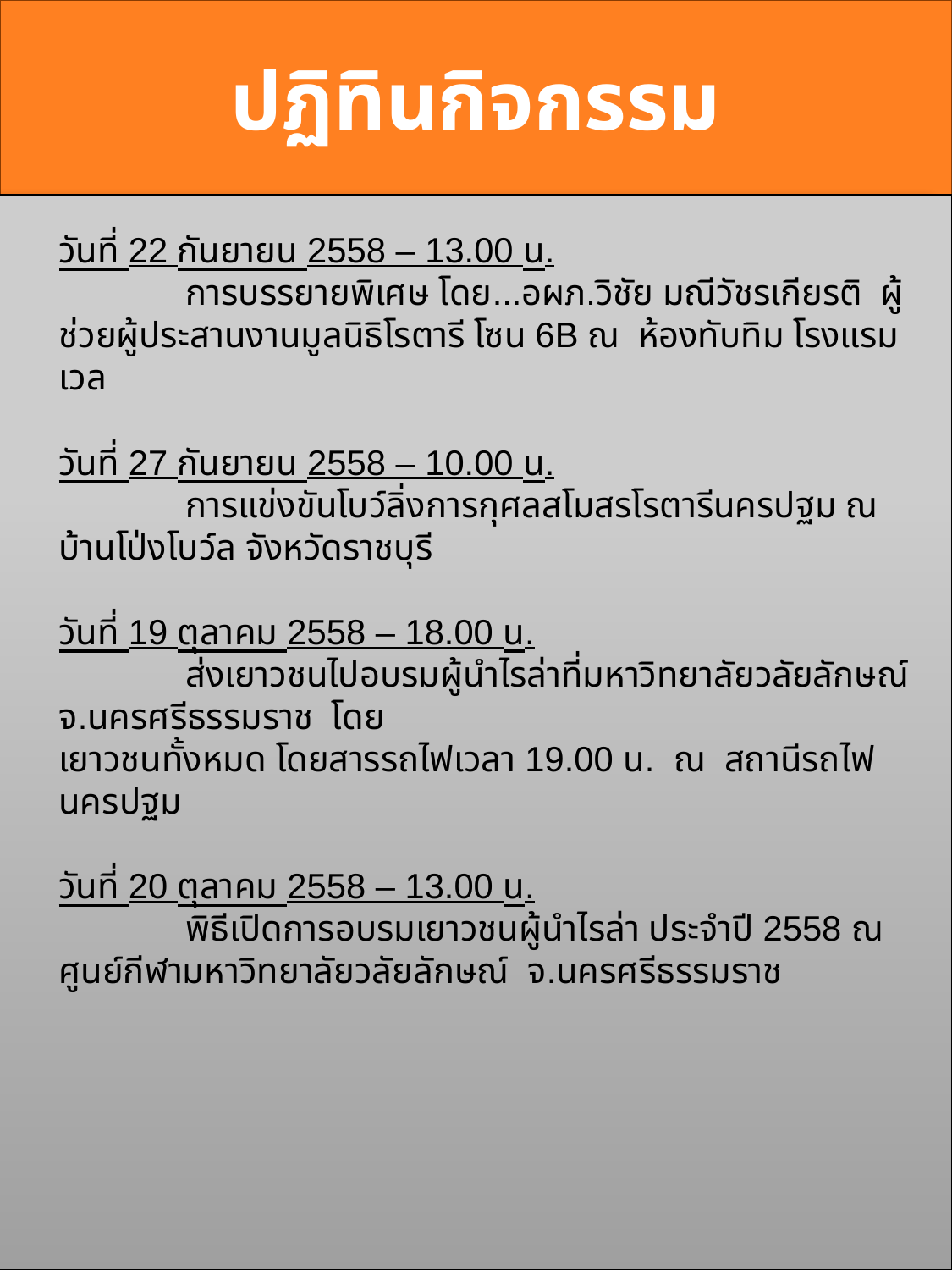

# ปฏิทินกิจกรรม

วันที่ 22 กันยายน 2558 – 13.00 น.
	การบรรยายพิเศษ โดย...อผภ.วิชัย มณีวัชรเกียรติ  ผู้ช่วยผู้ประสานงานมูลนิธิโรตารี โซน 6B ณ  ห้องทับทิม โรงแรมเวล

วันที่ 27 กันยายน 2558 – 10.00 น.
	การแข่งขันโบว์ลิ่งการกุศลสโมสรโรตารีนครปฐม ณ บ้านโป่งโบว์ล จังหวัดราชบุรี

วันที่ 19 ตุลาคม 2558 – 18.00 น.
	ส่งเยาวชนไปอบรมผู้นำไรล่าที่มหาวิทยาลัยวลัยลักษณ์ จ.นครศรีธรรมราช  โดย
เยาวชนทั้งหมด โดยสารรถไฟเวลา 19.00 น.  ณ  สถานีรถไฟนครปฐม

วันที่ 20 ตุลาคม 2558 – 13.00 น.
	พิธีเปิดการอบรมเยาวชนผู้นำไรล่า ประจำปี 2558 ณ ศูนย์กีฬามหาวิทยาลัยวลัยลักษณ์  จ.นครศรีธรรมราช